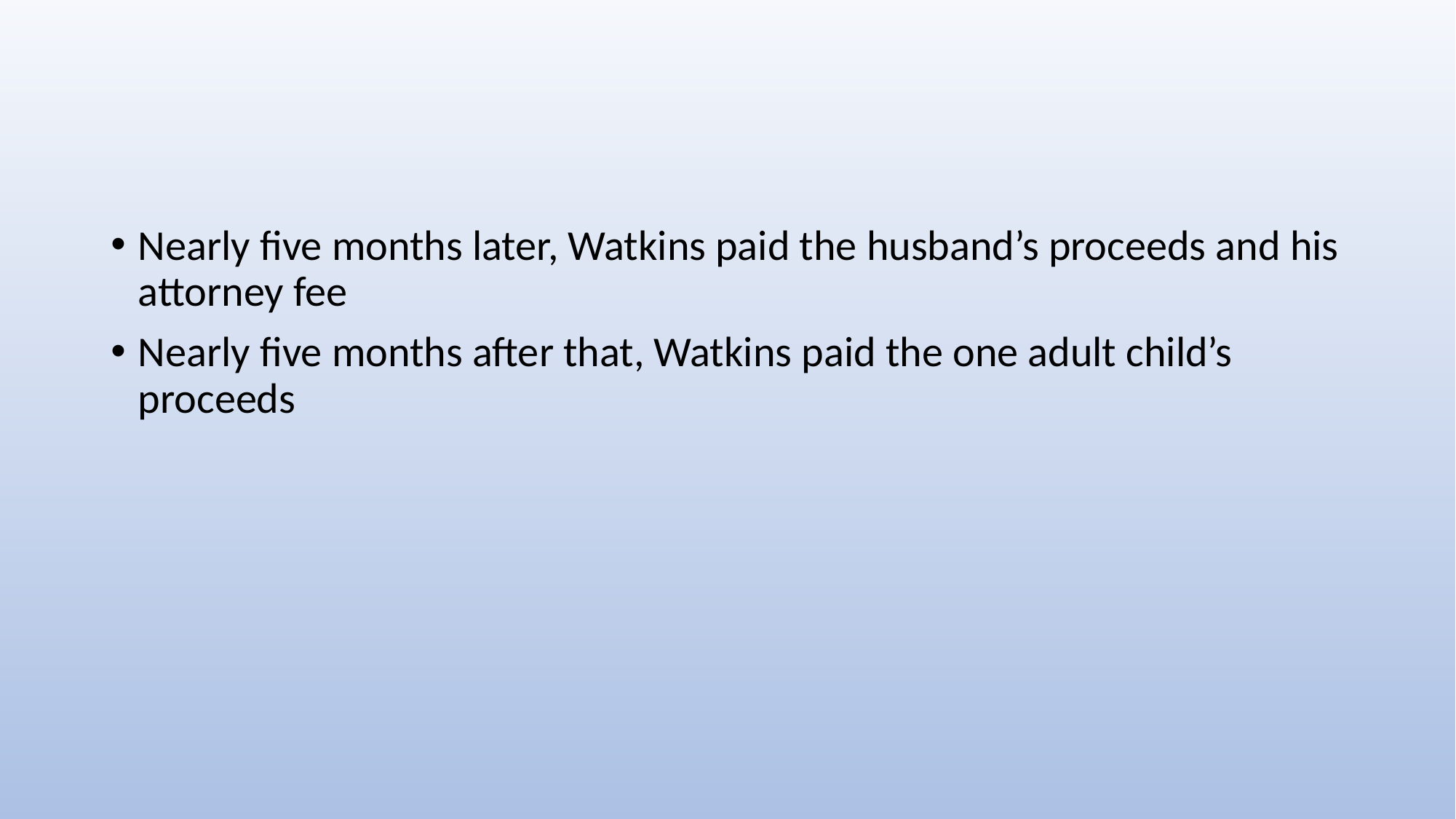

#
Nearly five months later, Watkins paid the husband’s proceeds and his attorney fee
Nearly five months after that, Watkins paid the one adult child’s proceeds